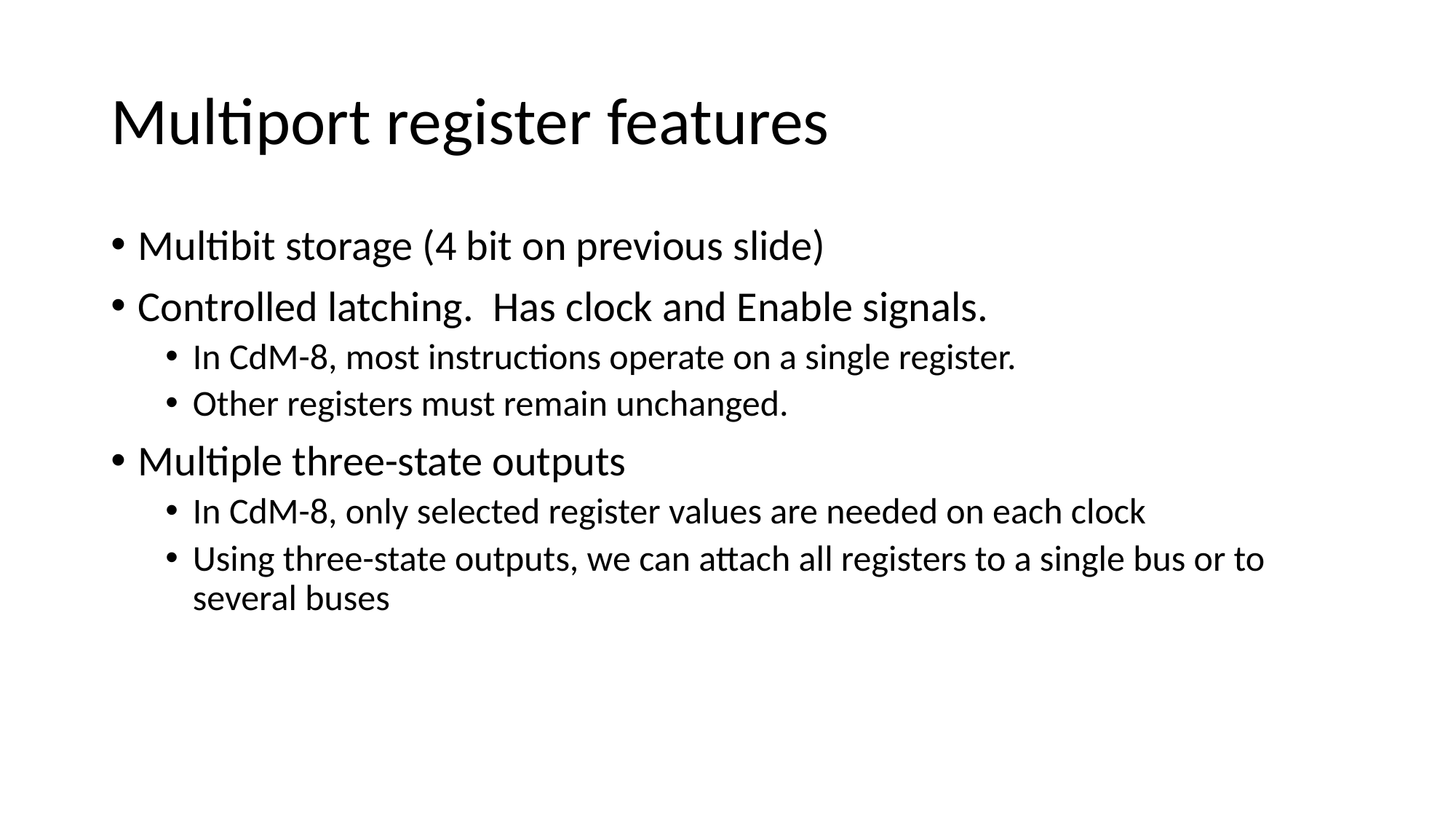

# Multiport register features
Multibit storage (4 bit on previous slide)
Controlled latching.  Has clock and Enable signals.
In CdM-8, most instructions operate on a single register.
Other registers must remain unchanged.
Multiple three-state outputs
In CdM-8, only selected register values are needed on each clock
Using three-state outputs, we can attach all registers to a single bus or to several buses